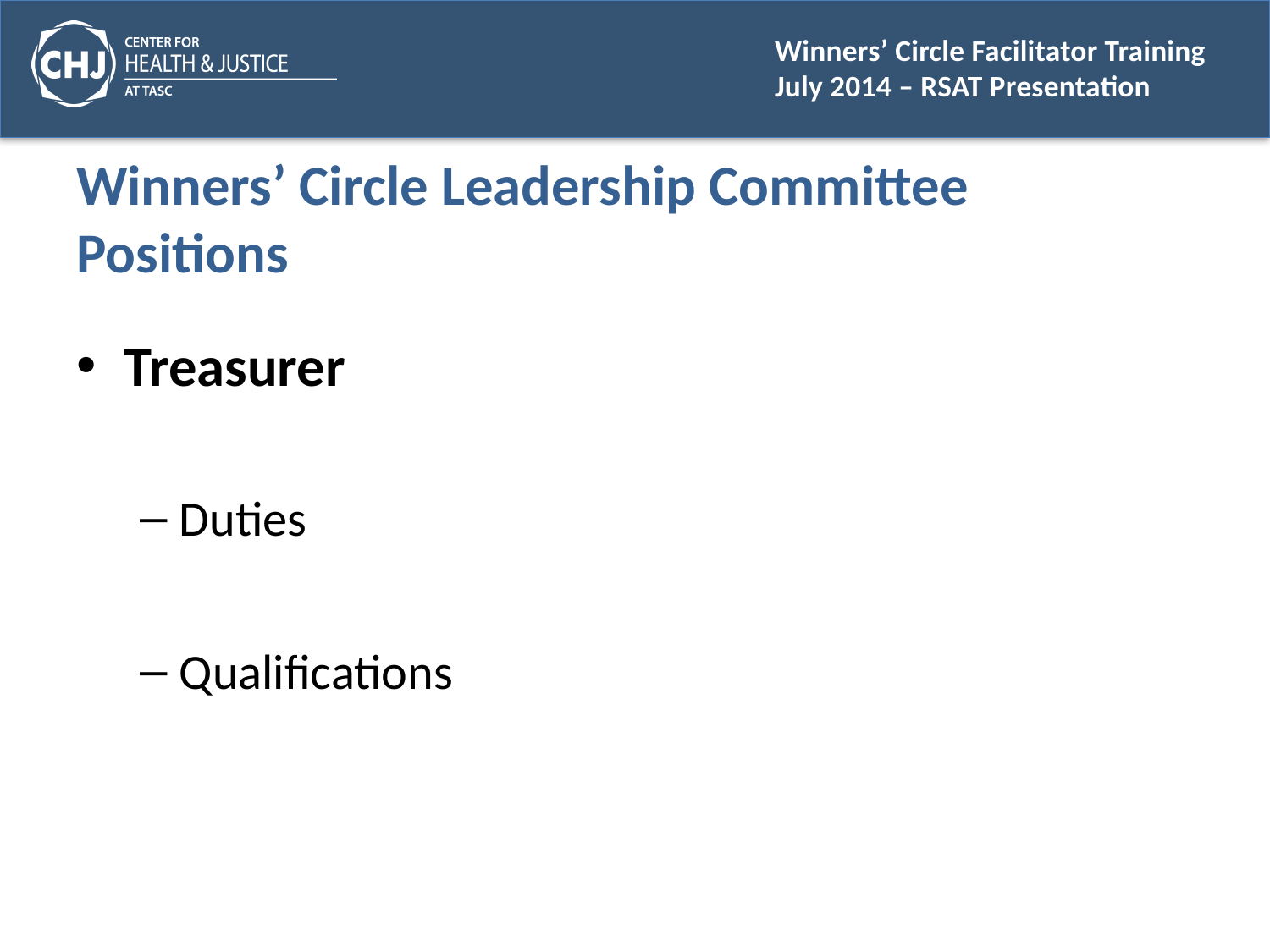

# Winners’ Circle Leadership Committee Positions
Treasurer

Duties

Qualifications